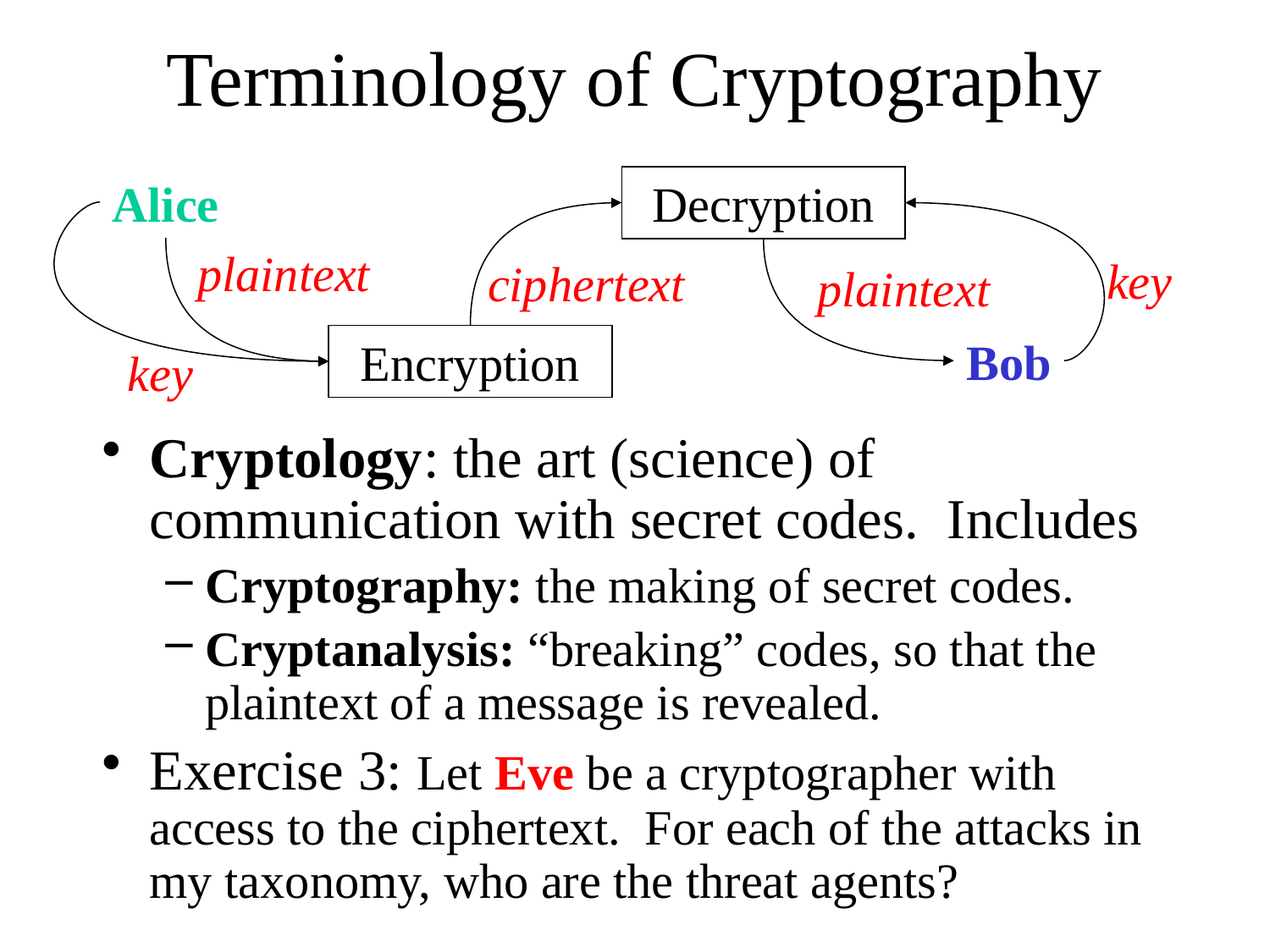

# Terminology of Cryptography
Alice
Decryption
plaintext
key
ciphertext
plaintext
Bob
Encryption
key
Cryptology: the art (science) of communication with secret codes.  Includes
Cryptography: the making of secret codes.
Cryptanalysis: “breaking” codes, so that the plaintext of a message is revealed.
Exercise 3: Let Eve be a cryptographer with access to the ciphertext.  For each of the attacks in my taxonomy, who are the threat agents?